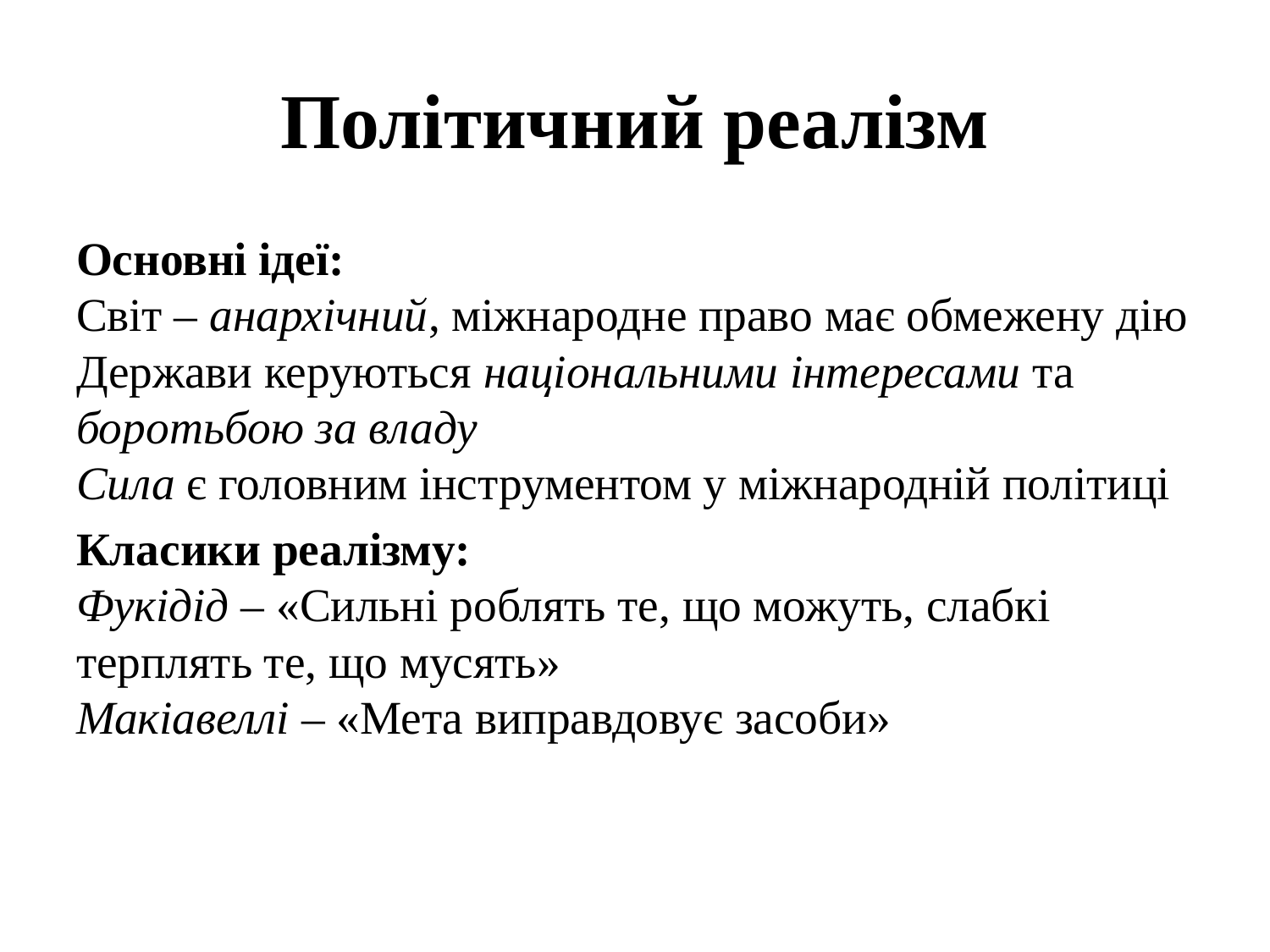

# Політичний реалізм
Основні ідеї:
Світ – анархічний, міжнародне право має обмежену дію
Держави керуються національними інтересами та боротьбою за владу
Сила є головним інструментом у міжнародній політиці
Класики реалізму:
Фукідід – «Сильні роблять те, що можуть, слабкі терплять те, що мусять»
Макіавеллі – «Мета виправдовує засоби»